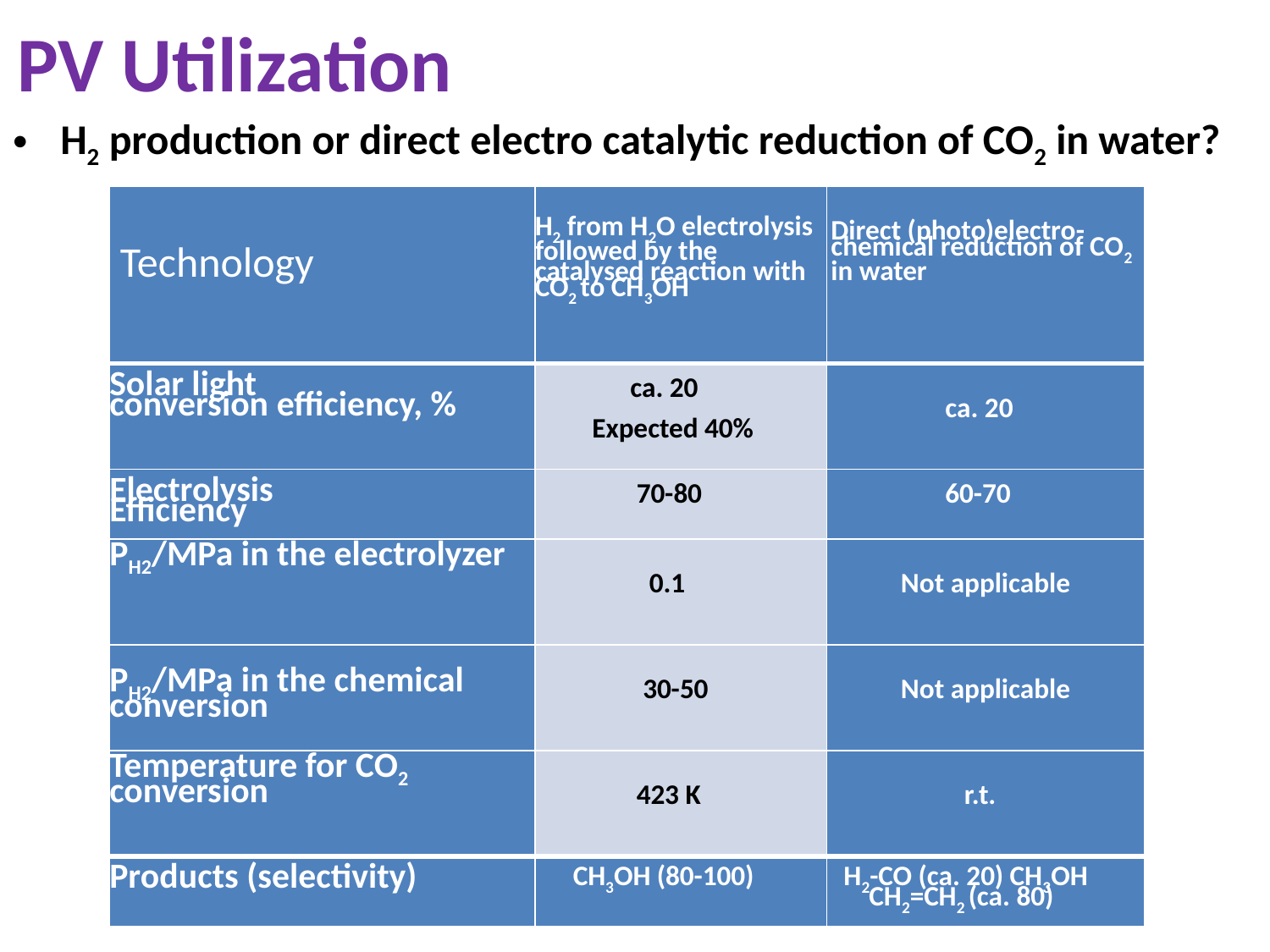

# PV Utilization
H2 production or direct electro catalytic reduction of CO2 in water?

| Technology | H2 from H2O electrolysis followed by the catalysed reaction with CO2 to CH3OH | Direct (photo)electro-chemical reduction of CO2 in water |
| --- | --- | --- |
| Solar light conversion efficiency, % | ca. 20 Expected 40% | ca. 20 |
| Electrolysis Efficiency | 70-80 | 60-70 |
| PH2/MPa in the electrolyzer | 0.1 | Not applicable |
| PH2/MPa in the chemical conversion | 30-50 | Not applicable |
| Temperature for CO2 conversion | 423 K | r.t. |
| Products (selectivity) | CH3OH (80-100) | H2-CO (ca. 20) CH3OH CH2=CH2 (ca. 80) |